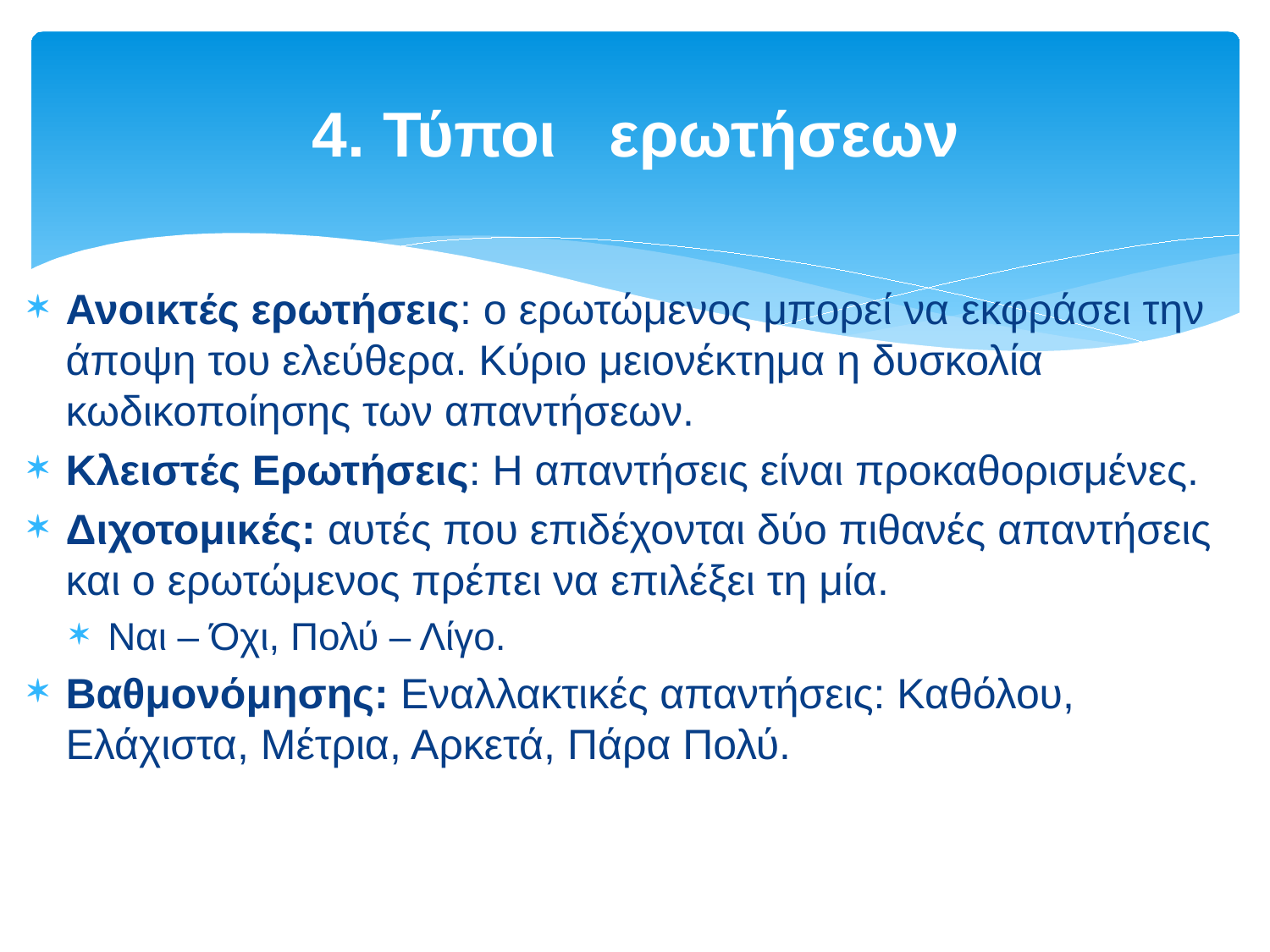

# 4. Τύποι   ερωτήσεων
Ανοικτές ερωτήσεις: ο ερωτώμενος μπορεί να εκφράσει την άποψη του ελεύθερα. Κύριο μειονέκτημα η δυσκολία κωδικοποίησης των απαντήσεων.
Κλειστές Ερωτήσεις: Η απαντήσεις είναι προκαθορισμένες.
Διχοτομικές: αυτές που επιδέχονται δύο πιθανές απαντήσεις και ο ερωτώμενος πρέπει να επιλέξει τη μία.
Ναι – Όχι, Πολύ – Λίγο.
Βαθμονόμησης: Εναλλακτικές απαντήσεις: Καθόλου, Ελάχιστα, Μέτρια, Αρκετά, Πάρα Πολύ.